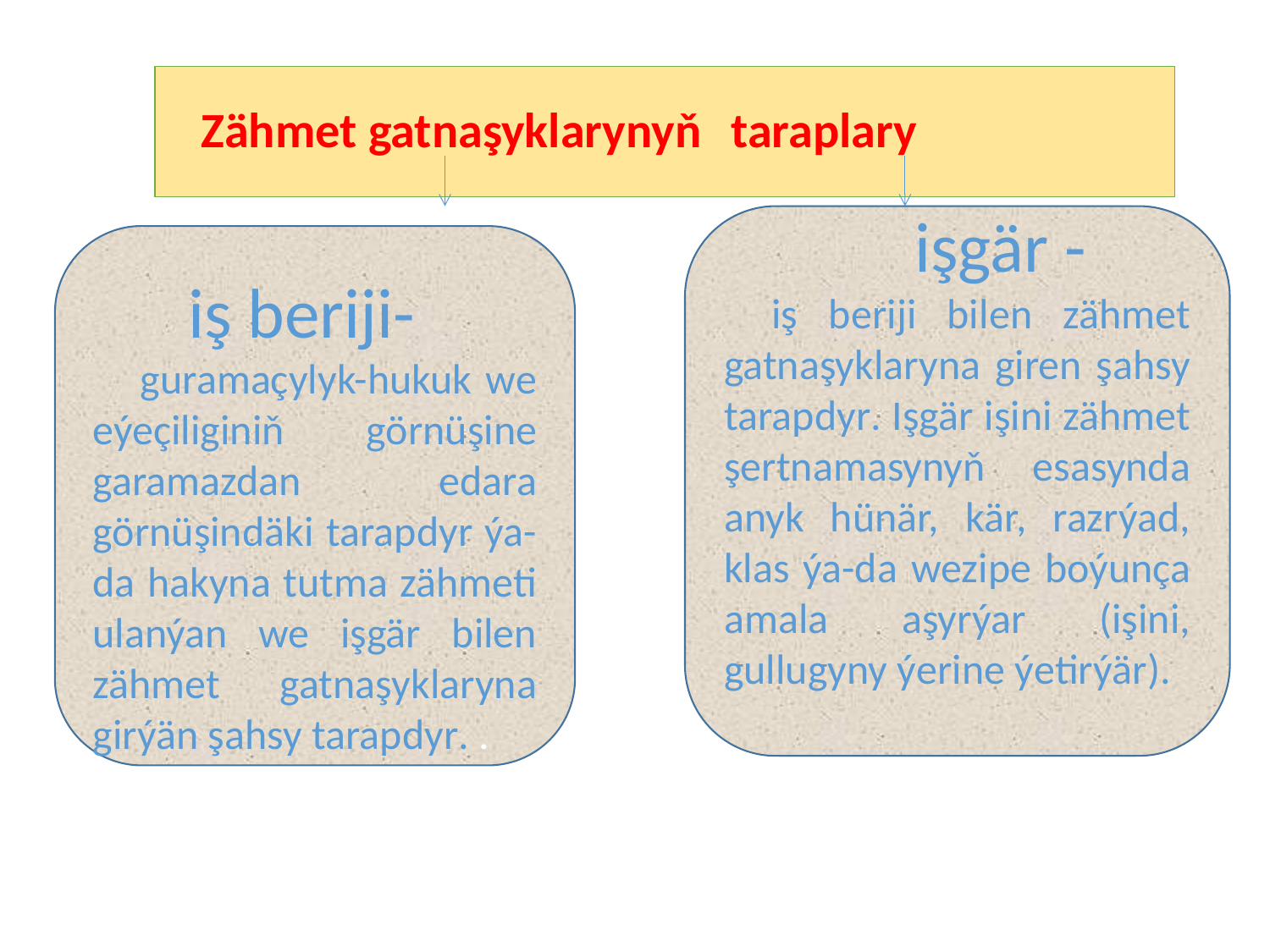

# Zähmet gatnaşyklarynyň   taraplary

         işgär -
iş beriji bilen zähmet gatnaşyklaryna giren şahsy tarapdyr. Işgär işini zähmet şertnamasynyň esasynda anyk hünär, kär, razrýad, klas ýa-da wezipe boýunça amala aşyrýar (işini, gullugyny ýerine ýetirýär).

   iş beriji-
guramaçylyk-hukuk we eýeçiliginiň görnüşine garamazdan edara görnüşindäki tarapdyr ýa-da hakyna tutma zähmeti ulanýan we işgär bilen zähmet gatnaşyklaryna girýän şahsy tarapdyr. .